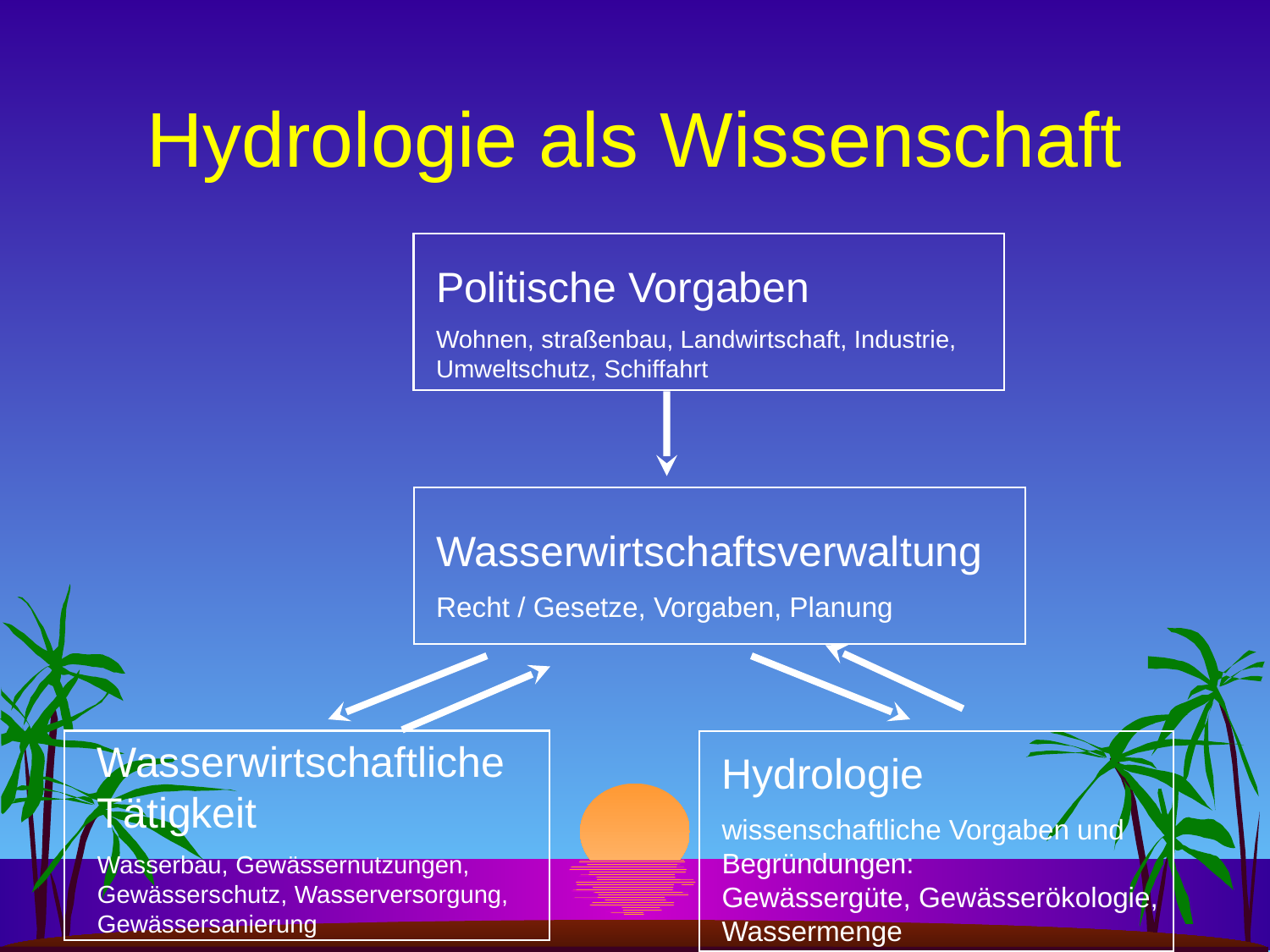

# Hydrologie als Wissenschaft

Politische Vorgaben
Wohnen, straßenbau, Landwirtschaft, Industrie, Umweltschutz, Schiffahrt

Wasserwirtschaftsverwaltung
Recht / Gesetze, Vorgaben, Planung

Wasserwirtschaftliche Tätigkeit
Wasserbau, Gewässernutzungen, Gewässerschutz, Wasserversorgung, Gewässersanierung

Hydrologie
wissenschaftliche Vorgaben und Begründungen: 		Gewässergüte, Gewässerökologie, Wassermenge